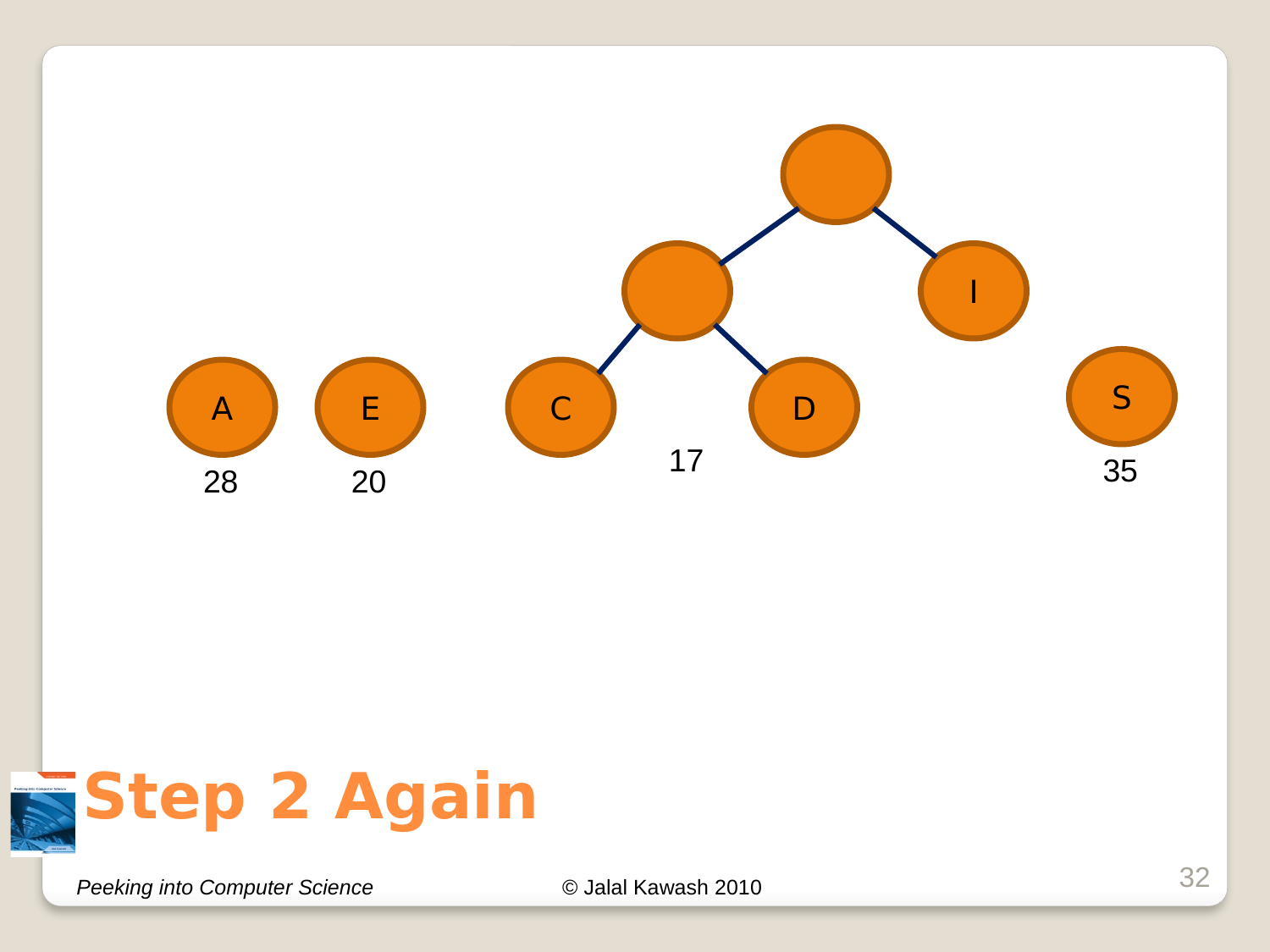

I
C
D
S
35
A
E
17
28
20
# Step 2 Again
32